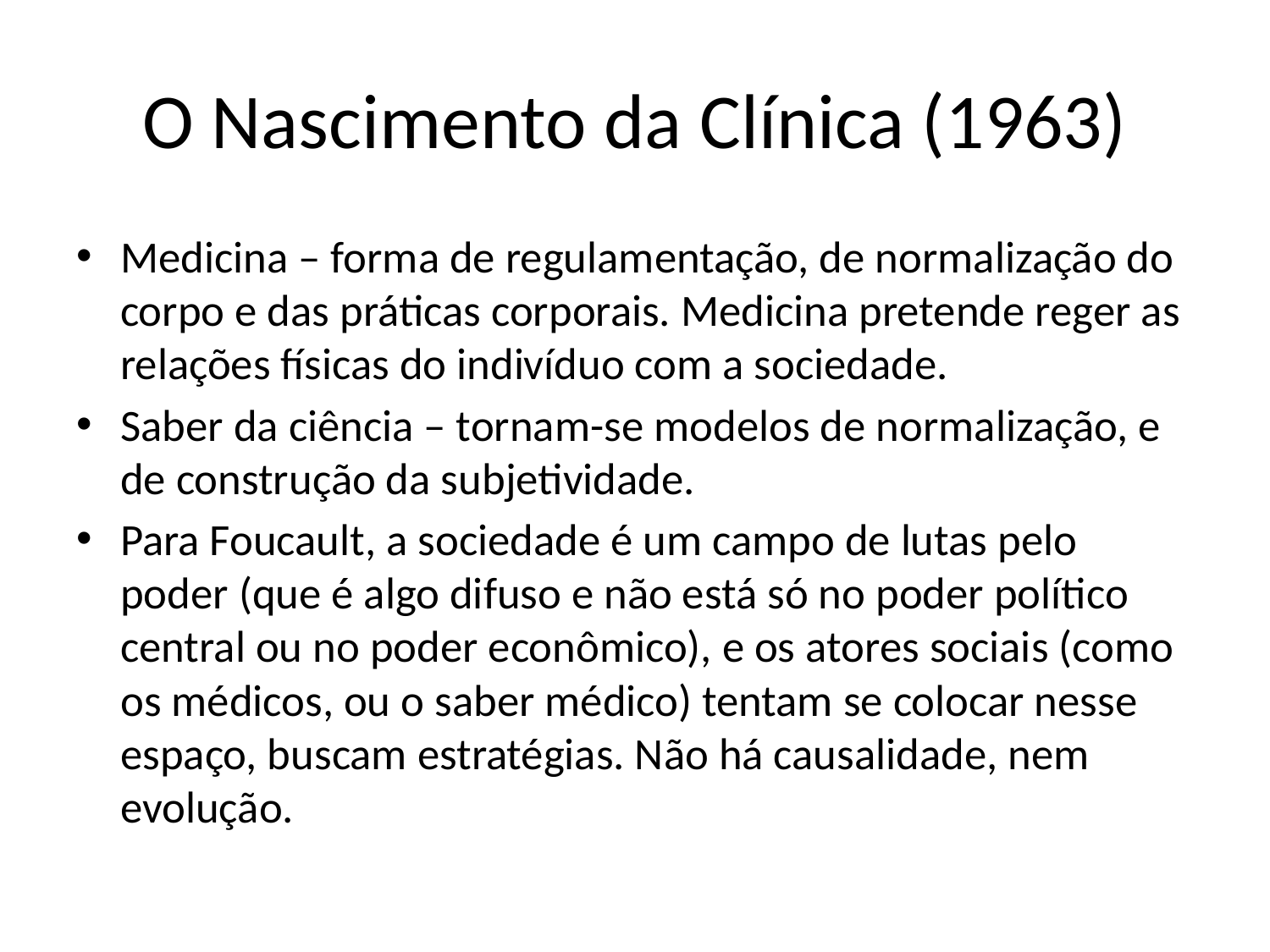

# O Nascimento da Clínica (1963)
Medicina – forma de regulamentação, de normalização do corpo e das práticas corporais. Medicina pretende reger as relações físicas do indivíduo com a sociedade.
Saber da ciência – tornam-se modelos de normalização, e de construção da subjetividade.
Para Foucault, a sociedade é um campo de lutas pelo poder (que é algo difuso e não está só no poder político central ou no poder econômico), e os atores sociais (como os médicos, ou o saber médico) tentam se colocar nesse espaço, buscam estratégias. Não há causalidade, nem evolução.